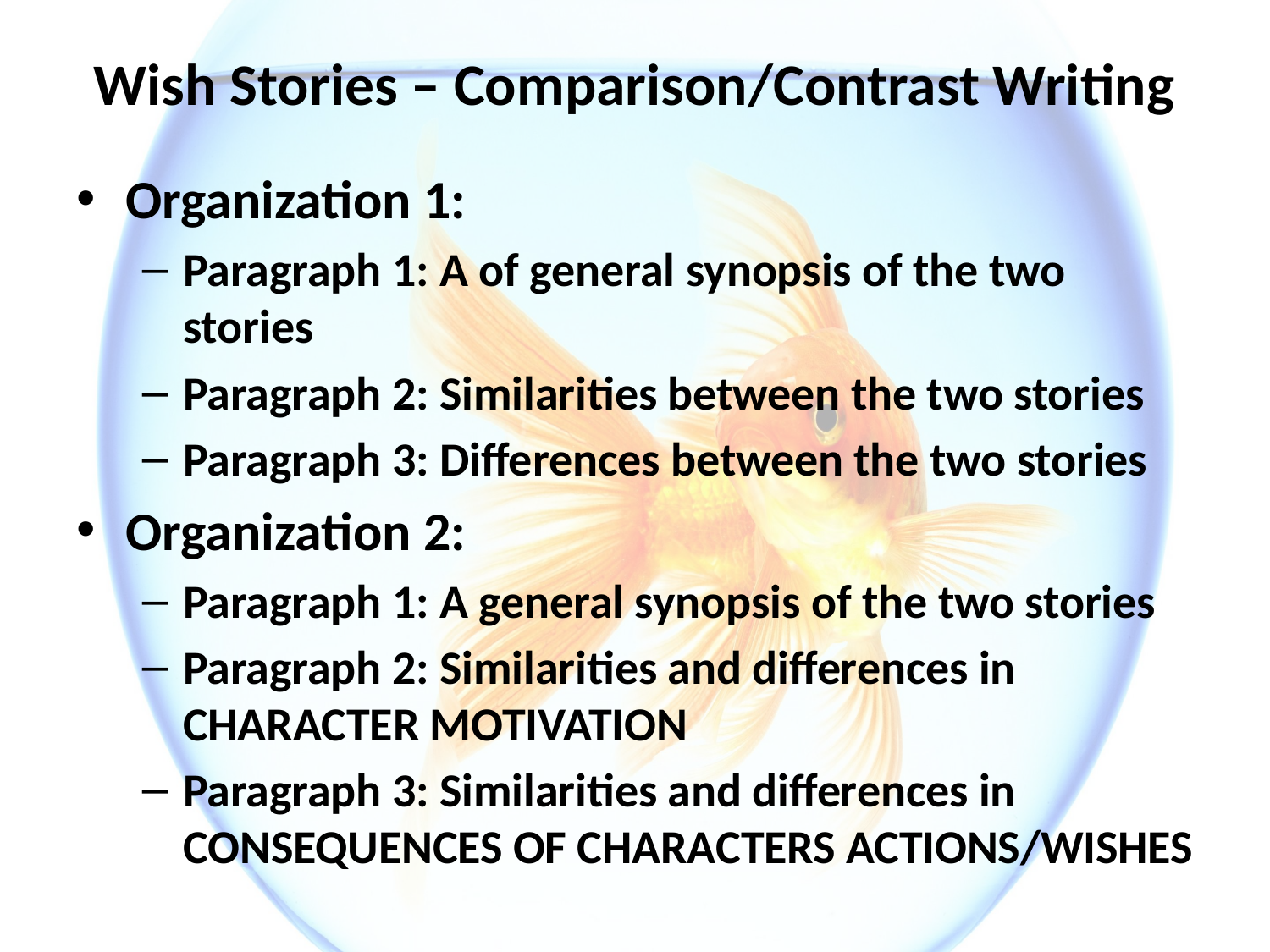

# Wish Stories – Comparison/Contrast Writing
Organization 1:
Paragraph 1: A of general synopsis of the two stories
Paragraph 2: Similarities between the two stories
Paragraph 3: Differences between the two stories
Organization 2:
Paragraph 1: A general synopsis of the two stories
Paragraph 2: Similarities and differences in CHARACTER MOTIVATION
Paragraph 3: Similarities and differences in CONSEQUENCES OF CHARACTERS ACTIONS/WISHES